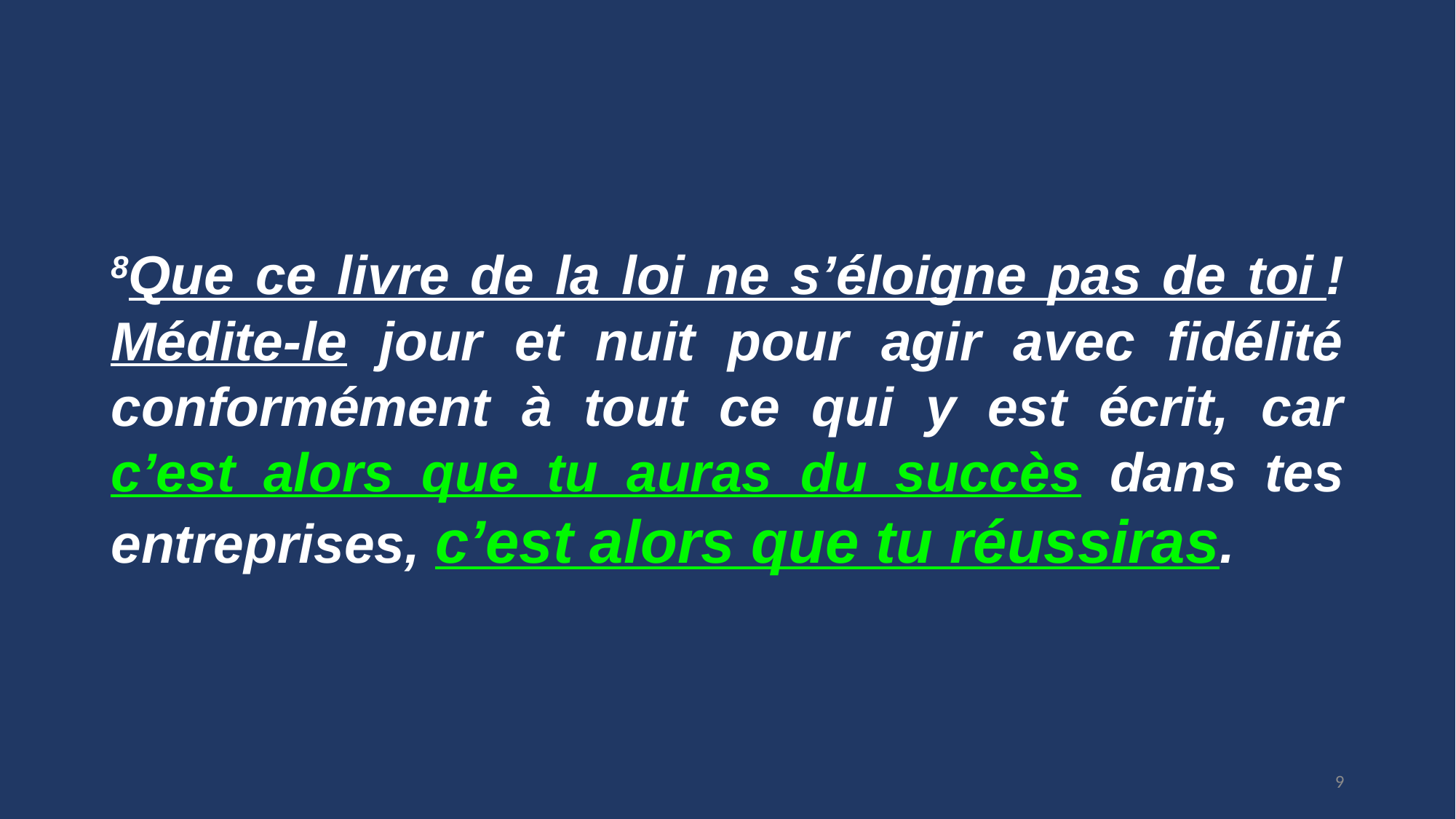

8Que ce livre de la loi ne s’éloigne pas de toi ! Médite-le jour et nuit pour agir avec fidélité conformément à tout ce qui y est écrit, car c’est alors que tu auras du succès dans tes entreprises, c’est alors que tu réussiras.
9